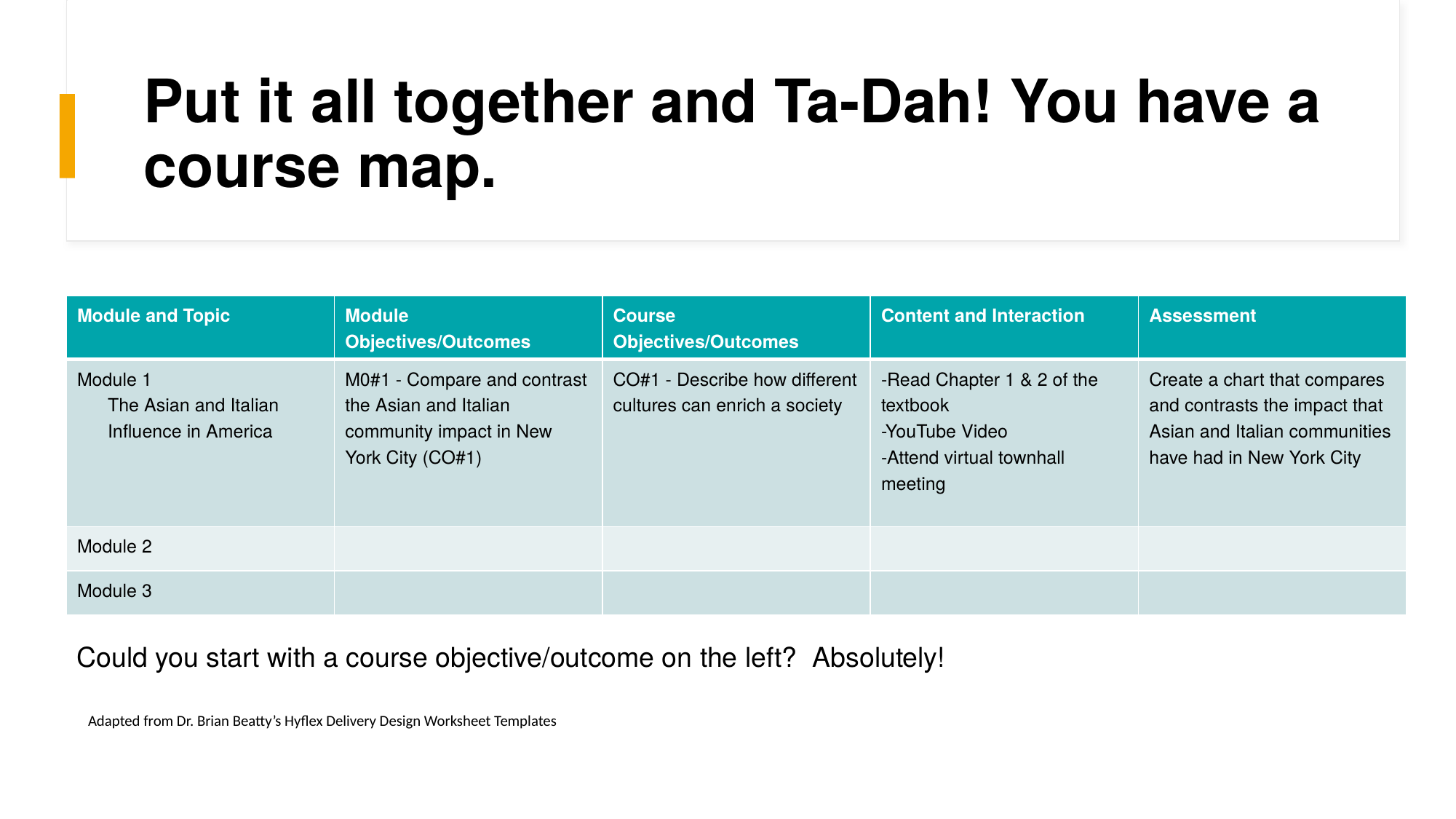

# Put it all together and Ta-Dah! You have a course map.
| Module and Topic | Module Objectives/Outcomes | Course Objectives/Outcomes | Content and Interaction | Assessment |
| --- | --- | --- | --- | --- |
| Module 1 The Asian and Italian Influence in America | M0#1 - Compare and contrast the Asian and Italian community impact in New York City (CO#1) | CO#1 - Describe how different cultures can enrich a society | -Read Chapter 1 & 2 of the textbook -YouTube Video -Attend virtual townhall meeting | Create a chart that compares and contrasts the impact that Asian and Italian communities have had in New York City |
| Module 2 |  |  |  |  |
| Module 3 |  |  |  |  |
Could you start with a course objective/outcome on the left?  Absolutely!
Adapted from Dr. Brian Beatty’s Hyflex Delivery Design Worksheet Templates